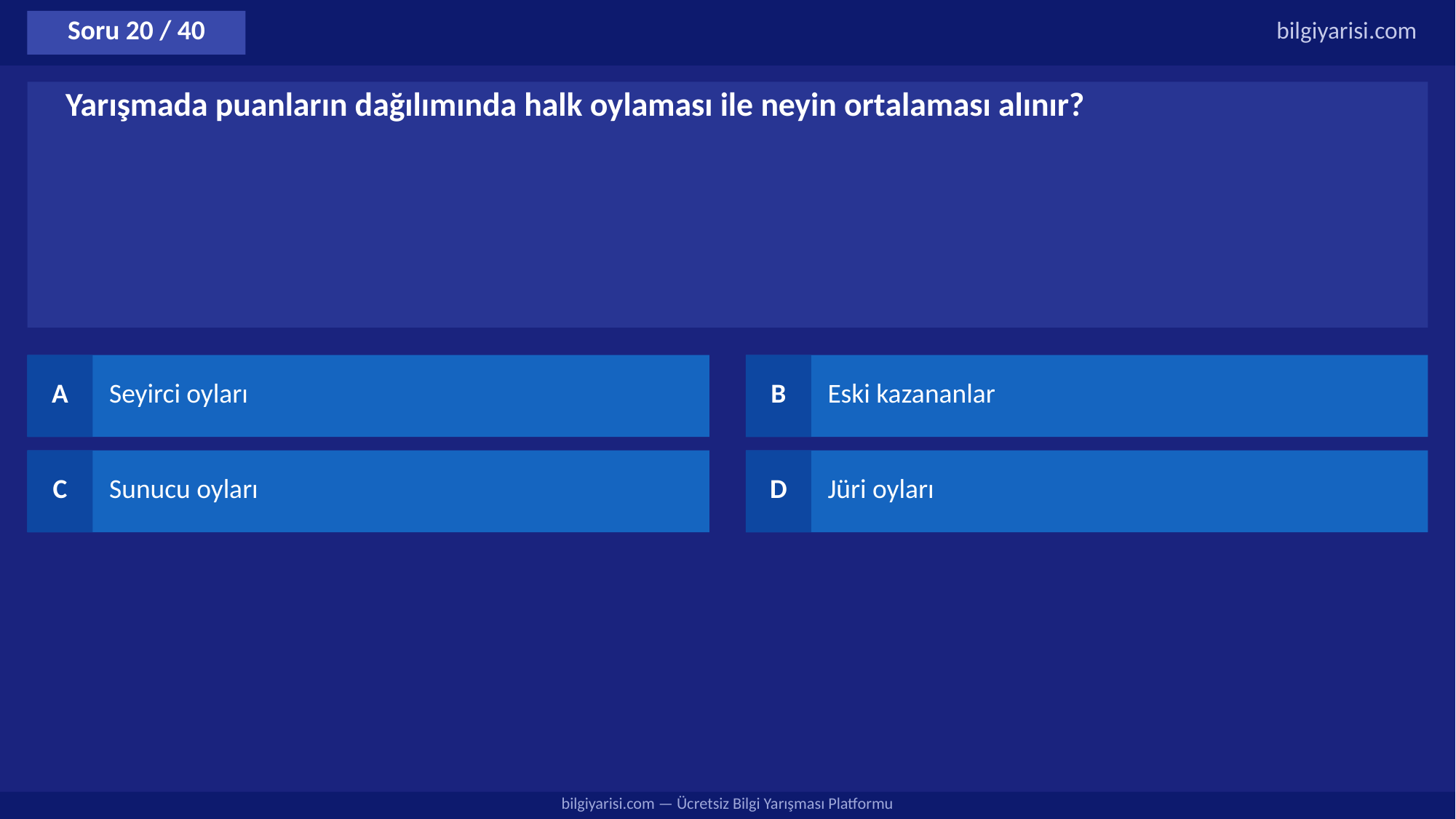

Soru 20 / 40
bilgiyarisi.com

Yarışmada puanların dağılımında halk oylaması ile neyin ortalaması alınır?

A
Seyirci oyları

B
Eski kazananlar

C
Sunucu oyları

D
Jüri oyları
bilgiyarisi.com — Ücretsiz Bilgi Yarışması Platformu